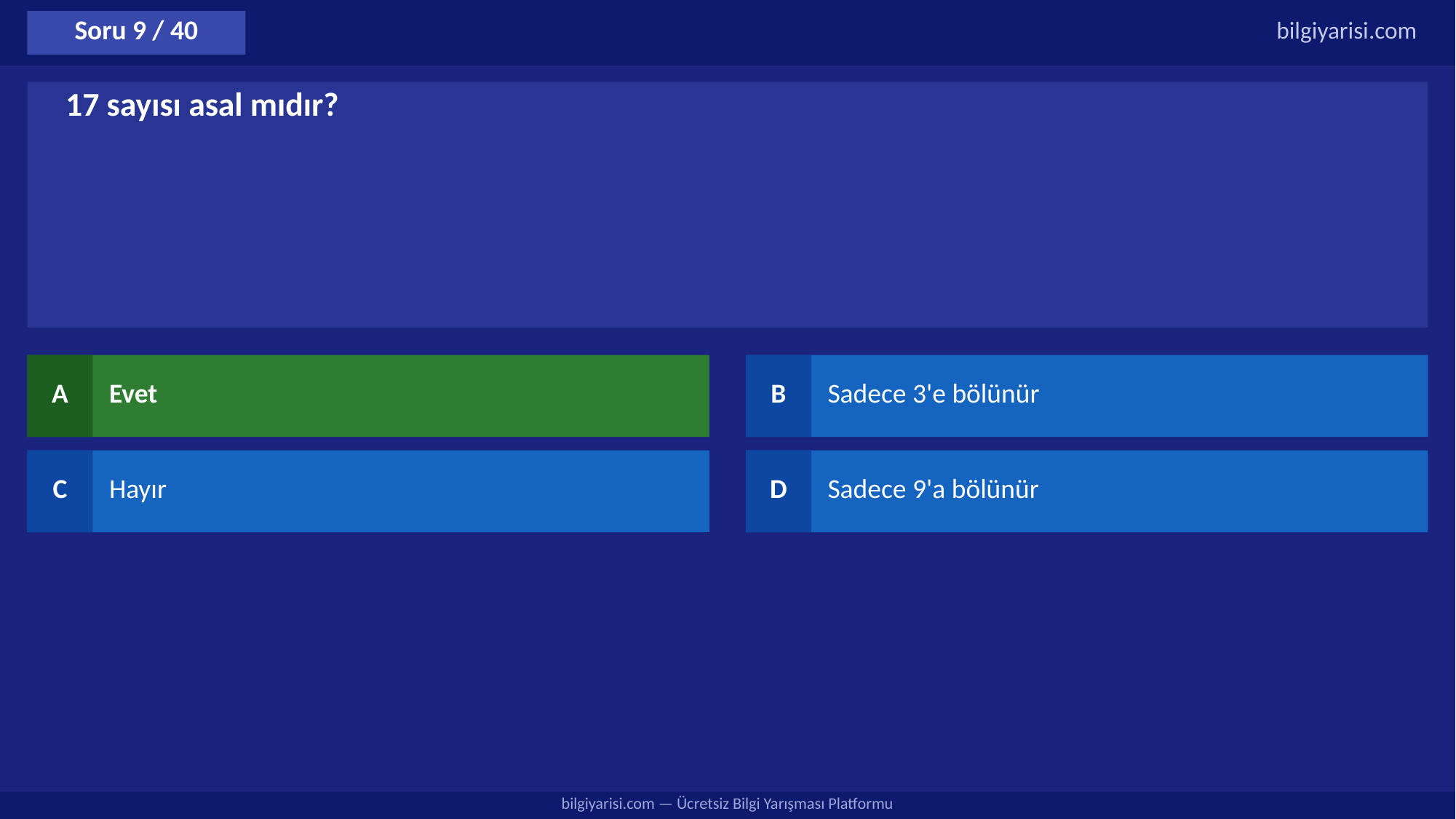

Soru 9 / 40
bilgiyarisi.com

17 sayısı asal mıdır?

A
Evet

B
Sadece 3'e bölünür

C
Hayır

D
Sadece 9'a bölünür
bilgiyarisi.com — Ücretsiz Bilgi Yarışması Platformu